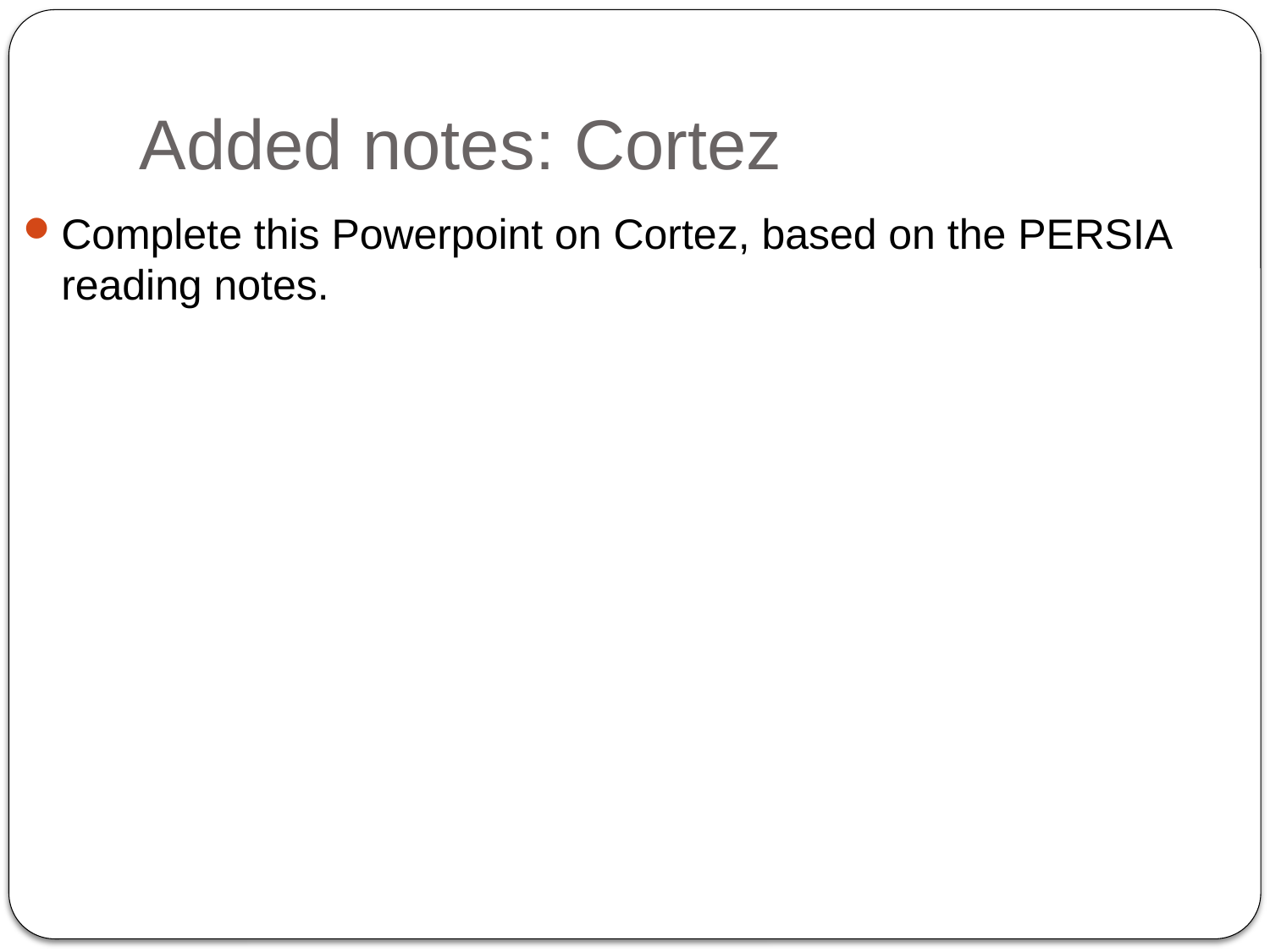

# Added notes: Cortez
Complete this Powerpoint on Cortez, based on the PERSIA reading notes.